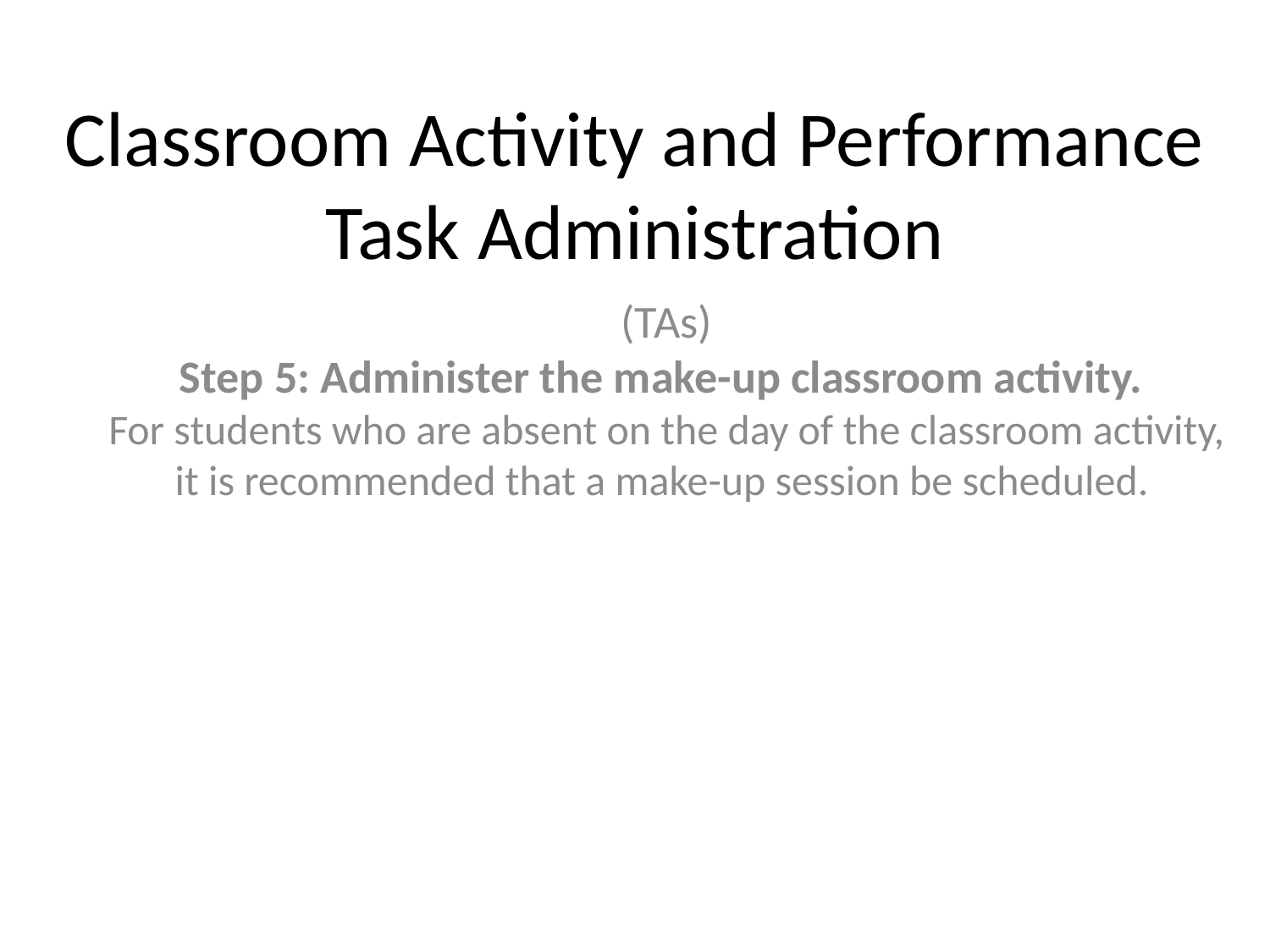

# Classroom Activity and Performance Task Administration
(TAs)
Step 5: Administer the make-up classroom activity.
For students who are absent on the day of the classroom activity, it is recommended that a make-up session be scheduled.